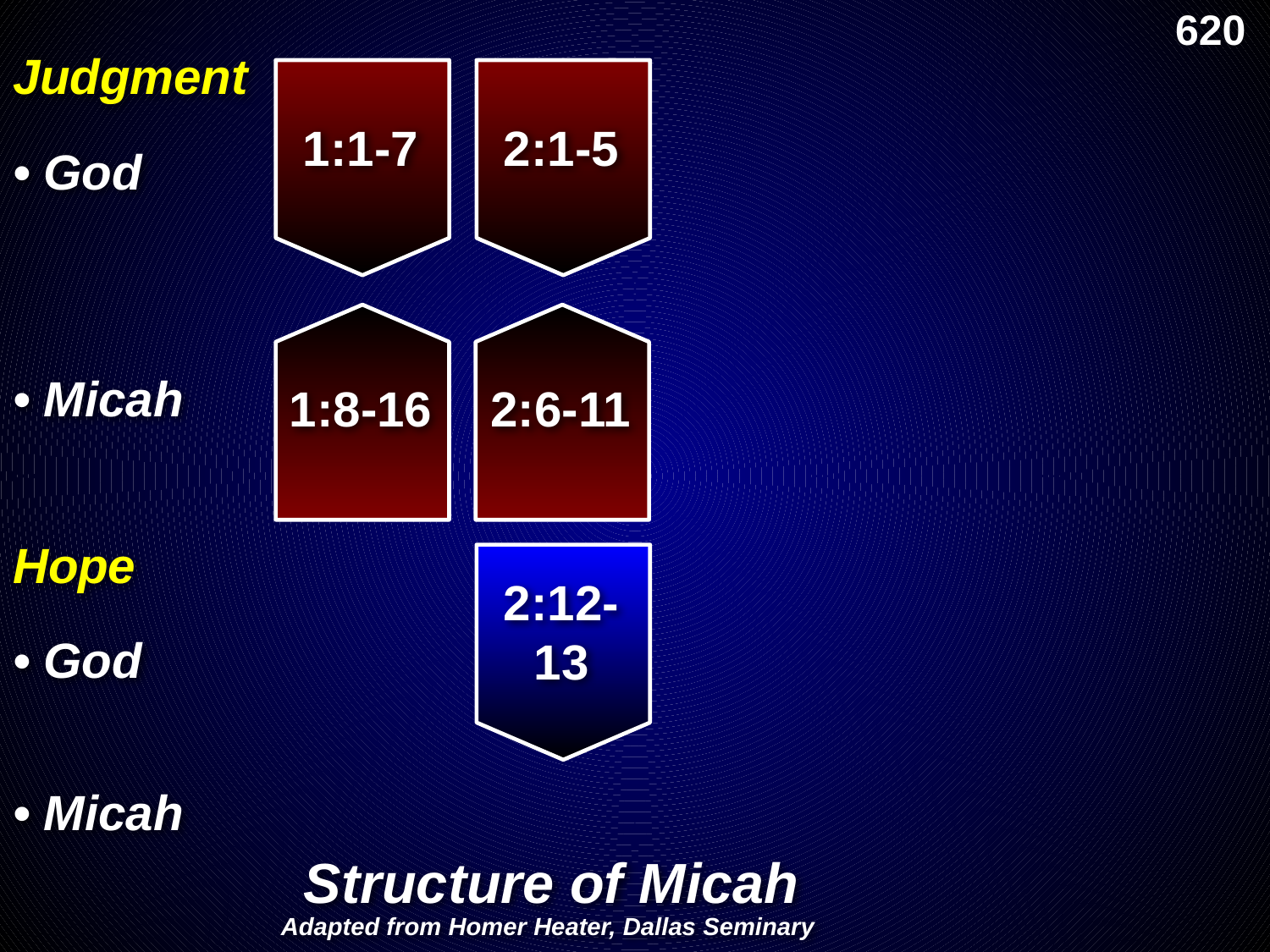

620
Judgment

1:1-7

2:1-5
• God

1:8-16

2:6-11
• Micah
Hope

2:12-
13
• God
• Micah
# Structure of Micah
Adapted from Homer Heater, Dallas Seminary